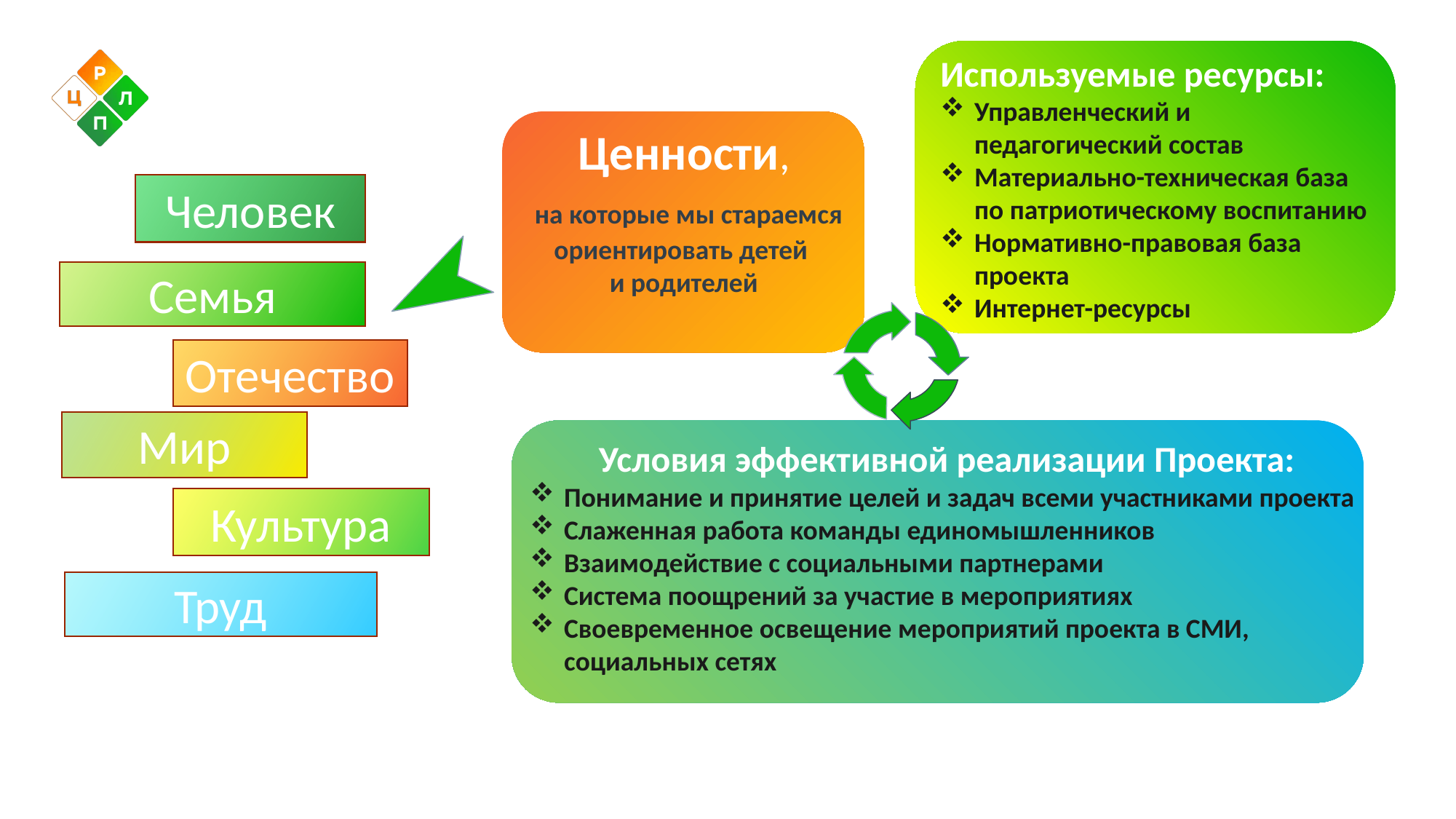

Используемые ресурсы:
Управленческий и педагогический состав
Материально-техническая база по патриотическому воспитанию
Нормативно-правовая база проекта
Интернет-ресурсы

Ценности,
 на которые мы стараемся ориентировать детей
и родителей
Человек

Семья

Отечество
Мир

Условия эффективной реализации Проекта:
Понимание и принятие целей и задач всеми участниками проекта
Слаженная работа команды единомышленников
Взаимодействие с социальными партнерами
Система поощрений за участие в мероприятиях
Своевременное освещение мероприятий проекта в СМИ, социальных сетях
Культура
Труд